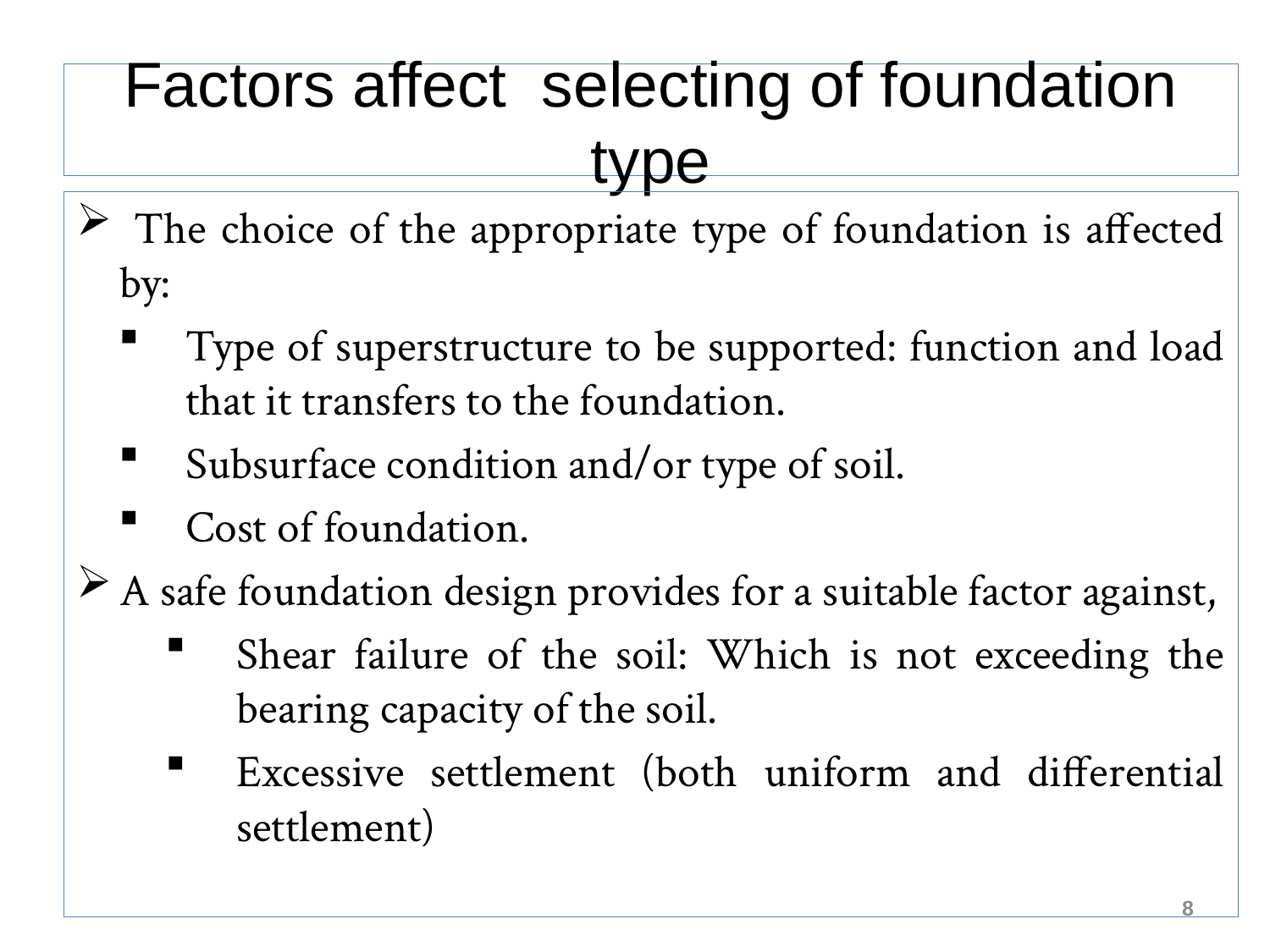

# Factors affect  selecting of foundation type
 The choice of the appropriate type of foundation is affected by:
Type of superstructure to be supported: function and load that it transfers to the foundation.
Subsurface condition and/or type of soil.
Cost of foundation.
A safe foundation design provides for a suitable factor against,
Shear failure of the soil: Which is not exceeding the bearing capacity of the soil.
Excessive settlement (both uniform and differential settlement)

8